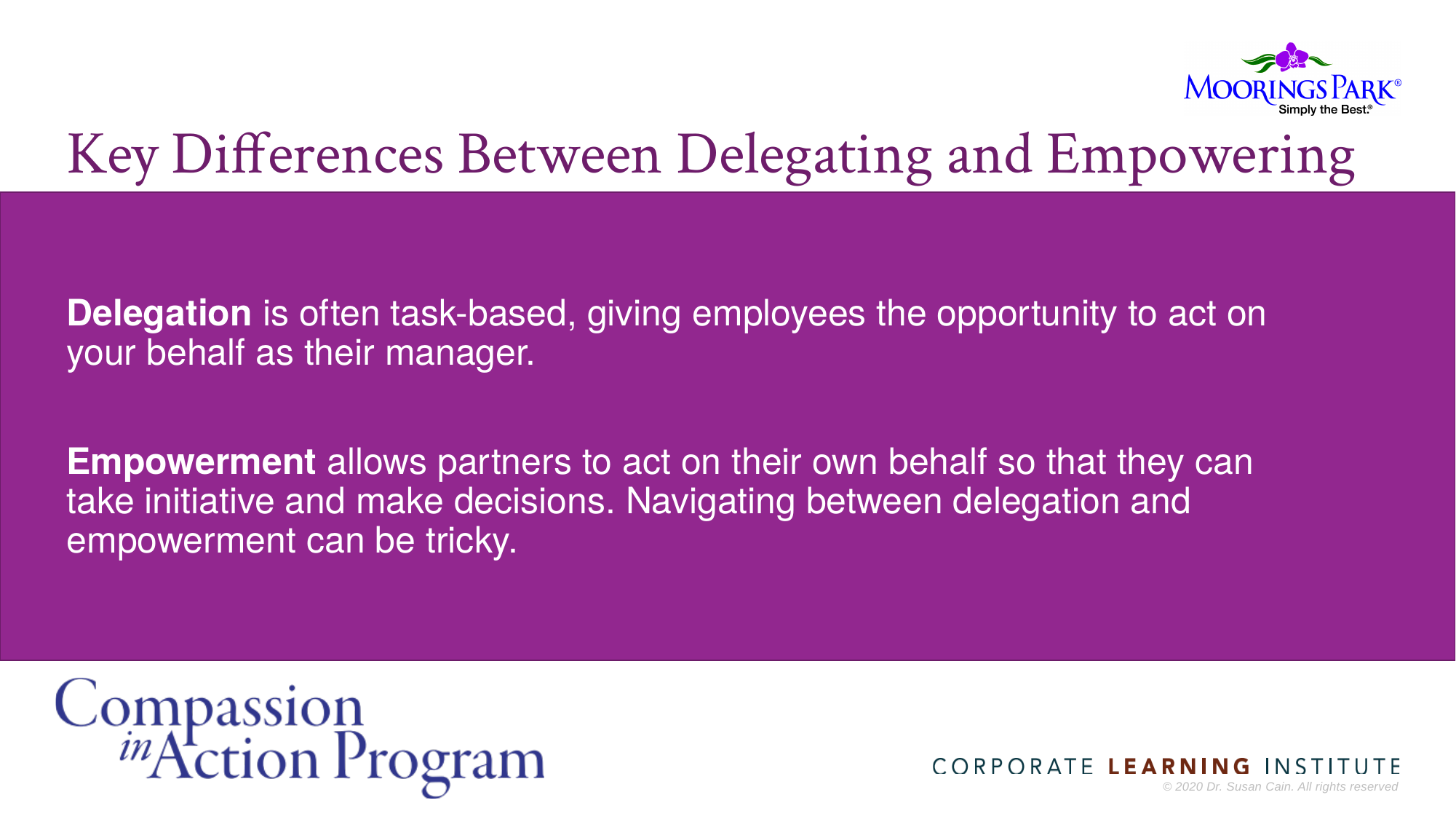

# Key Differences Between Delegating and Empowering
Delegation is often task-based, giving employees the opportunity to act on your behalf as their manager.

Empowerment allows partners to act on their own behalf so that they can take initiative and make decisions. Navigating between delegation and empowerment can be tricky.